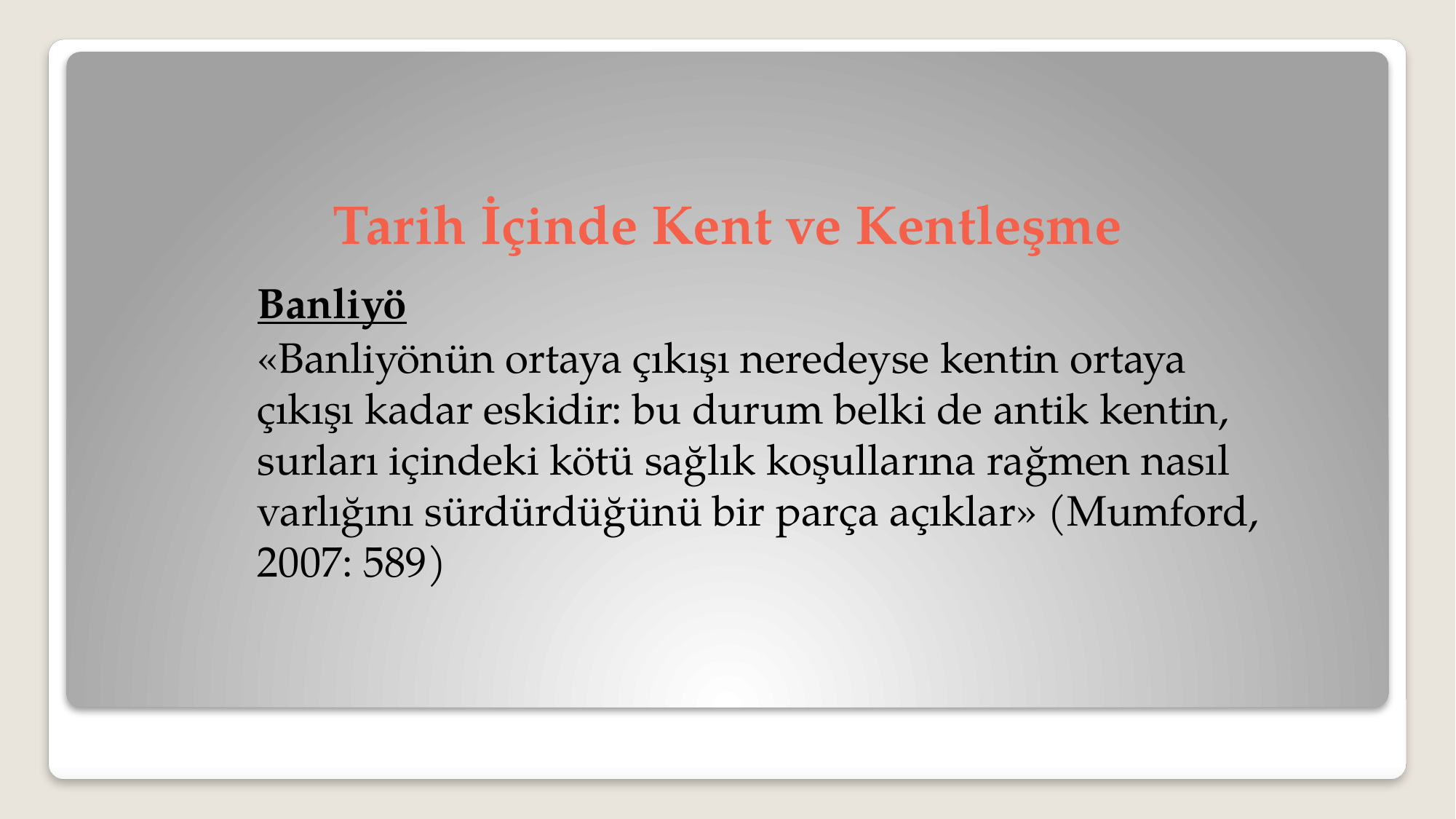

# Tarih İçinde Kent ve Kentleşme
Banliyö
«Banliyönün ortaya çıkışı neredeyse kentin ortaya çıkışı kadar eskidir: bu durum belki de antik kentin, surları içindeki kötü sağlık koşullarına rağmen nasıl varlığını sürdürdüğünü bir parça açıklar» (Mumford, 2007: 589)